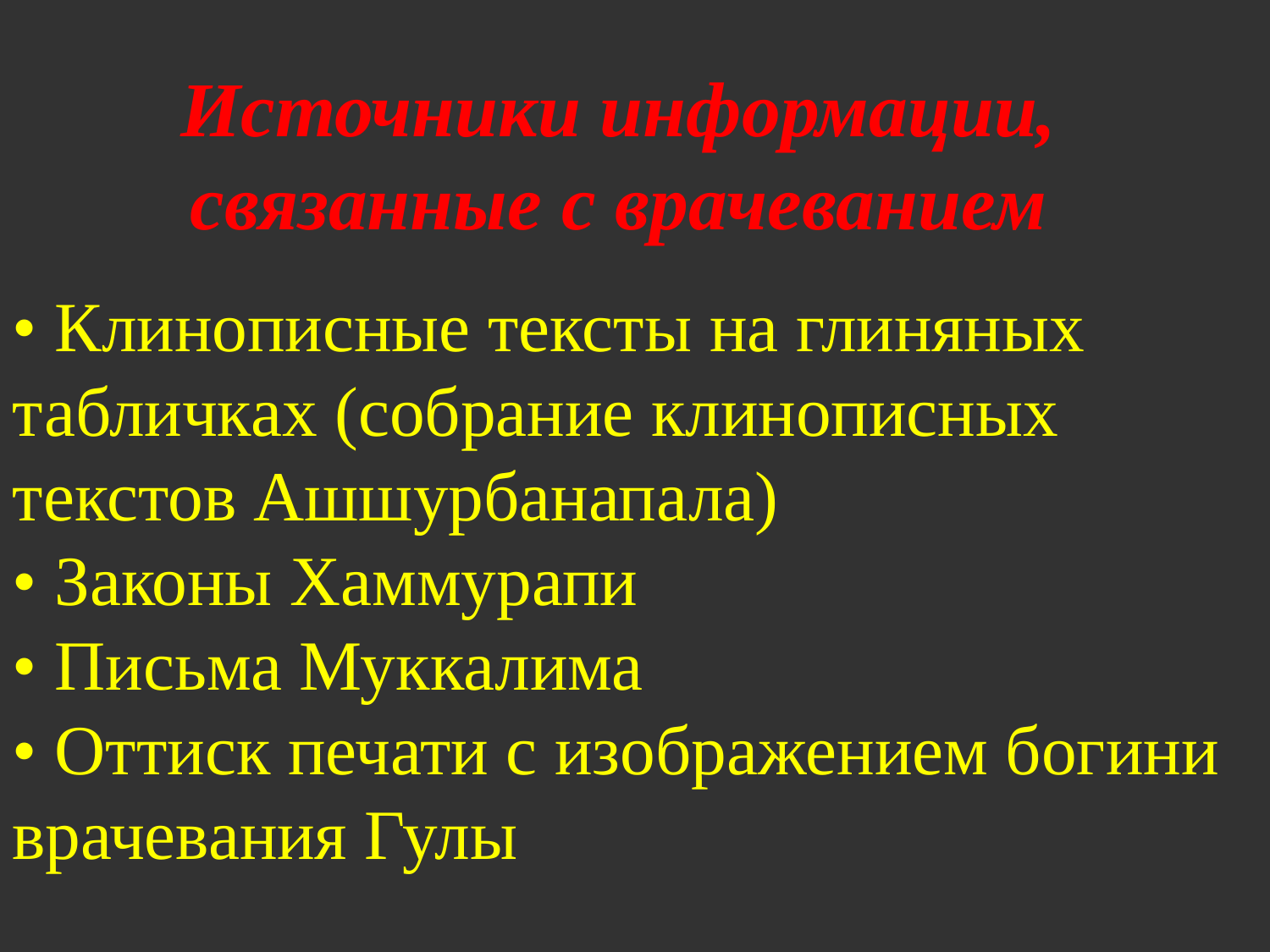

Источники информации, связанные с врачеванием

• Клинописные тексты на глиняных табличках (собрание клинописных
текстов Ашшурбанапала)
• Законы Хаммурапи
• Письма Муккалима
• Оттиск печати с изображением богини врачевания Гулы